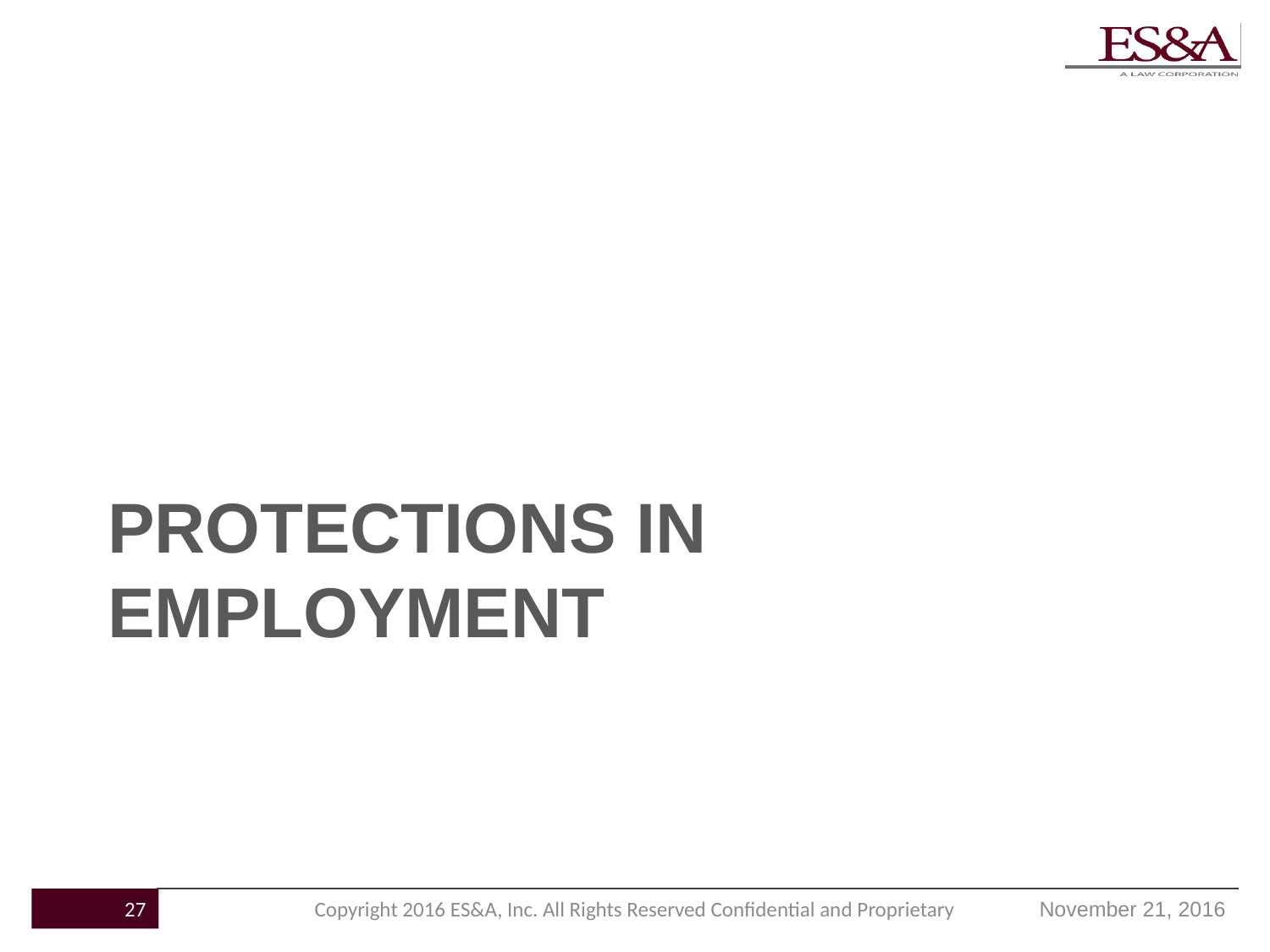

# Protections in employment
November 21, 2016
27
Copyright 2016 ES&A, Inc. All Rights Reserved Confidential and Proprietary